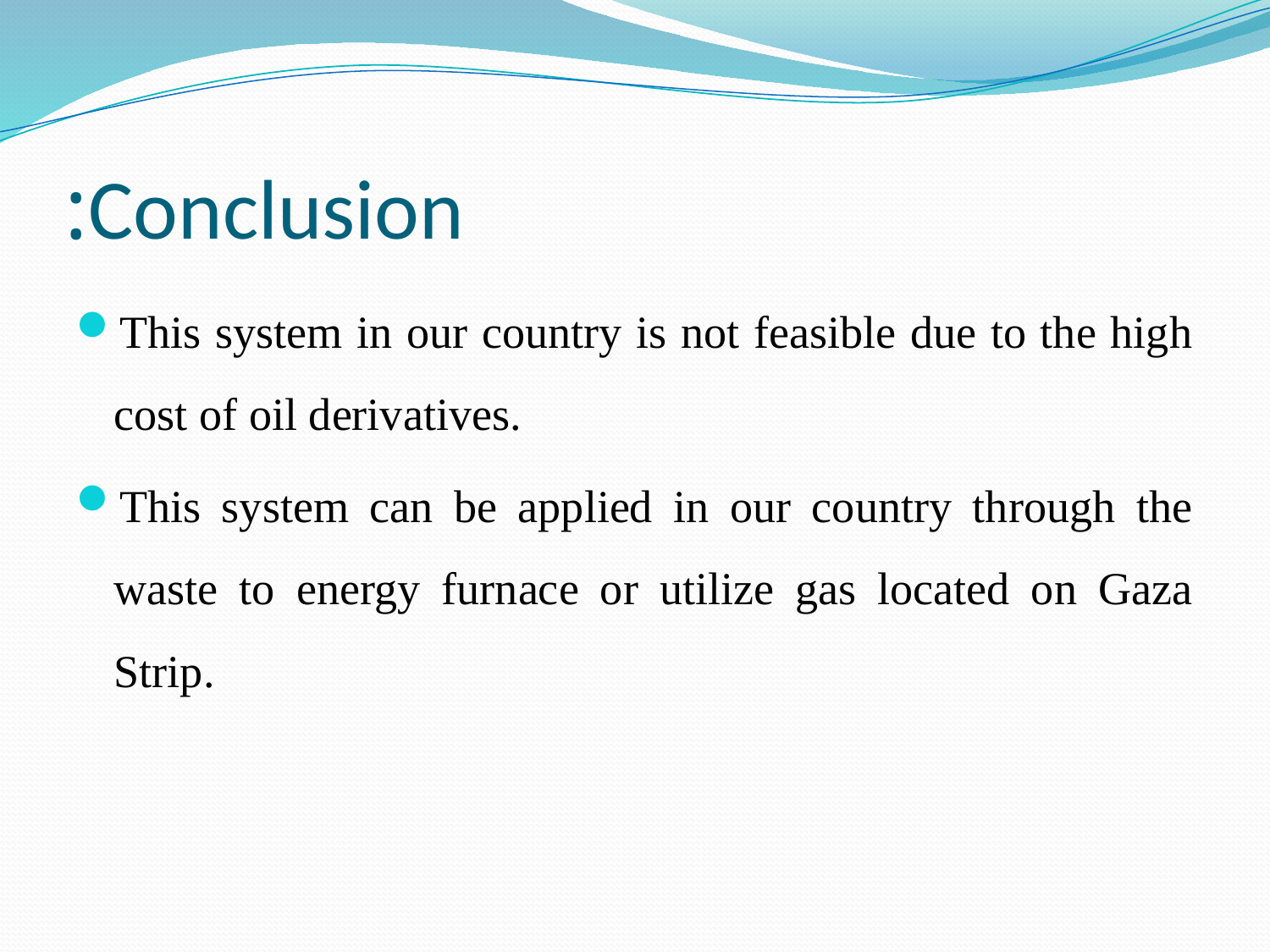

# Conclusion:
This system in our country is not feasible due to the high cost of oil derivatives.
This system can be applied in our country through the waste to energy furnace or utilize gas located on Gaza Strip.